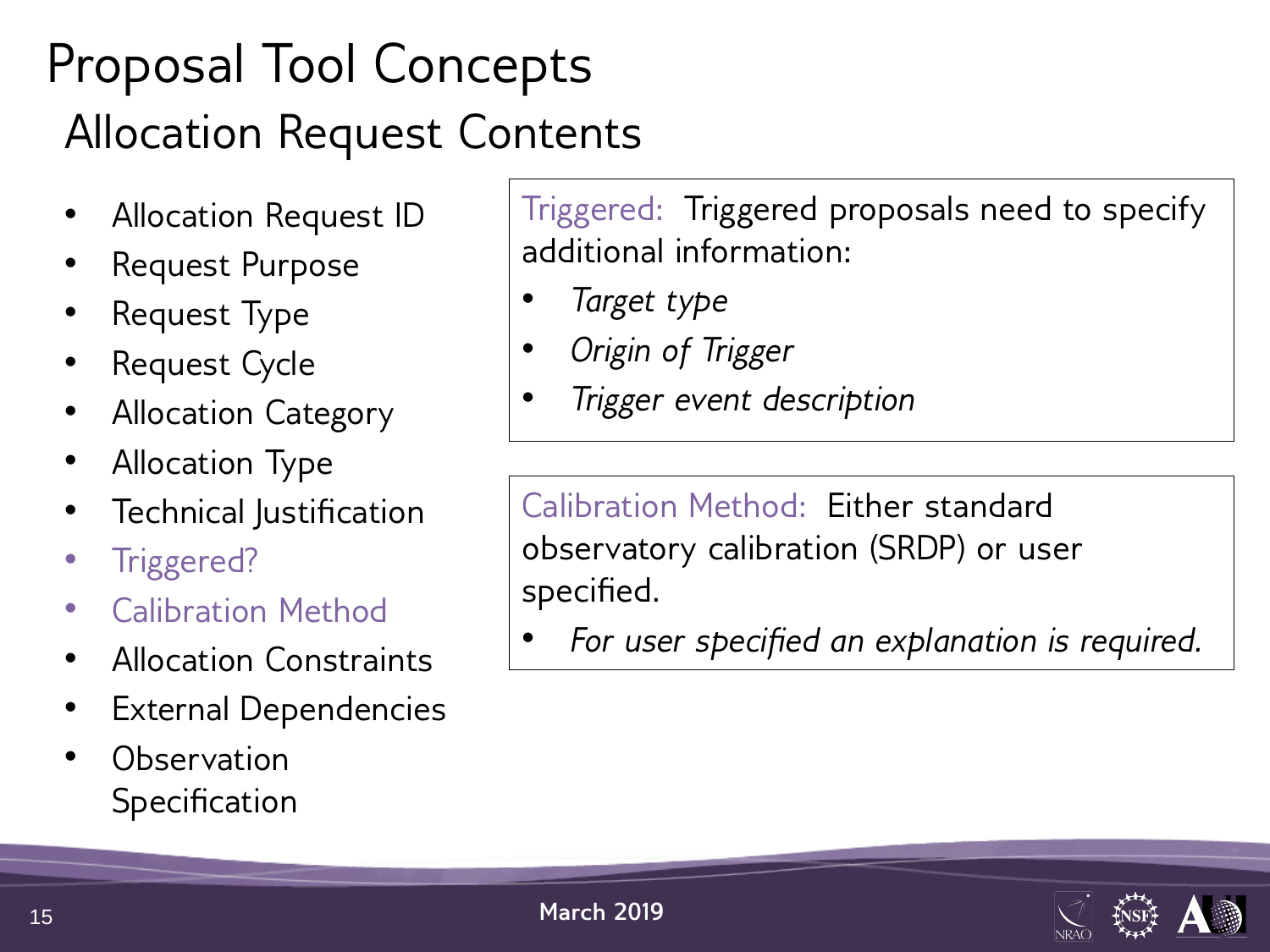

Proposal Tool Concepts
Allocation Request Contents
Triggered:  Triggered proposals need to specify additional information:
Target type
Origin of Trigger
Trigger event description

Allocation Request ID
Request Purpose
Request Type
Request Cycle
Allocation Category
Allocation Type
Technical Justification
Triggered?
Calibration Method
Allocation Constraints
External Dependencies
Observation Specification

Calibration Method:  Either standard observatory calibration (SRDP) or user specified.
For user specified an explanation is required.